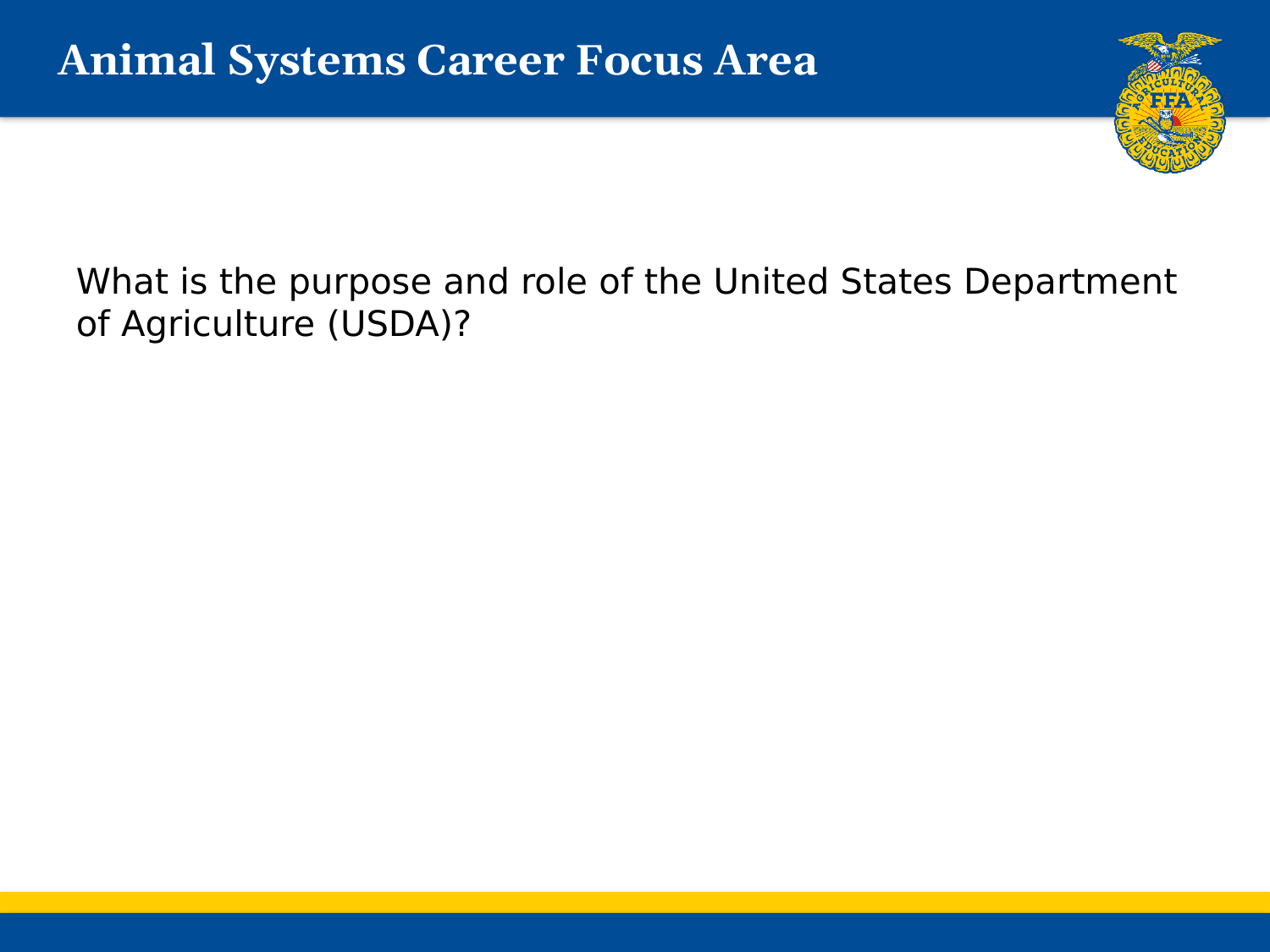

# Animal Systems Career Focus Area
What is the purpose and role of the United States Department of Agriculture (USDA)?